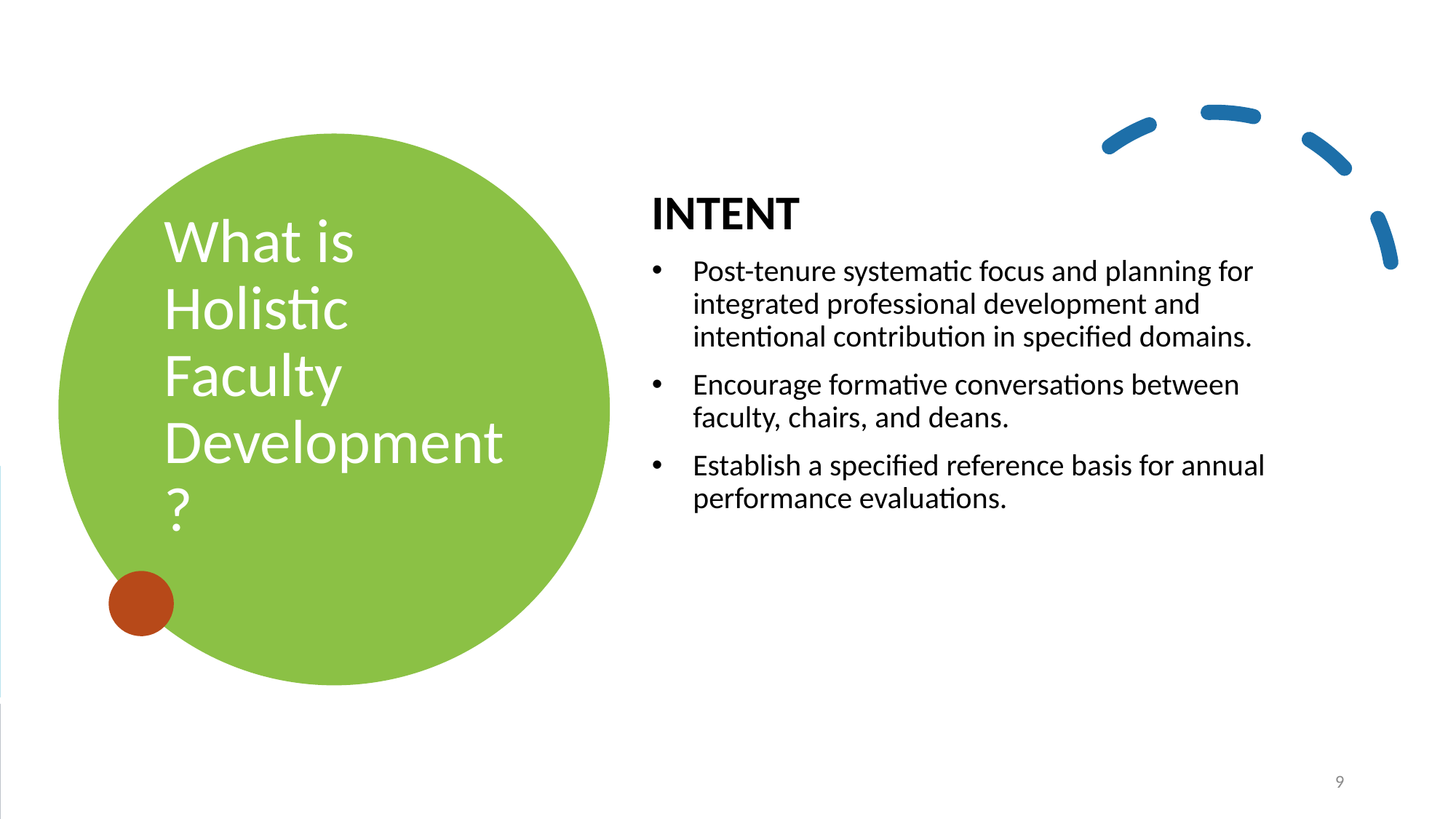

# What is Holistic Faculty Development?
INTENT
Post-tenure systematic focus and planning for integrated professional development and intentional contribution in specified domains.
Encourage formative conversations between faculty, chairs, and deans.
Establish a specified reference basis for annual performance evaluations.

9